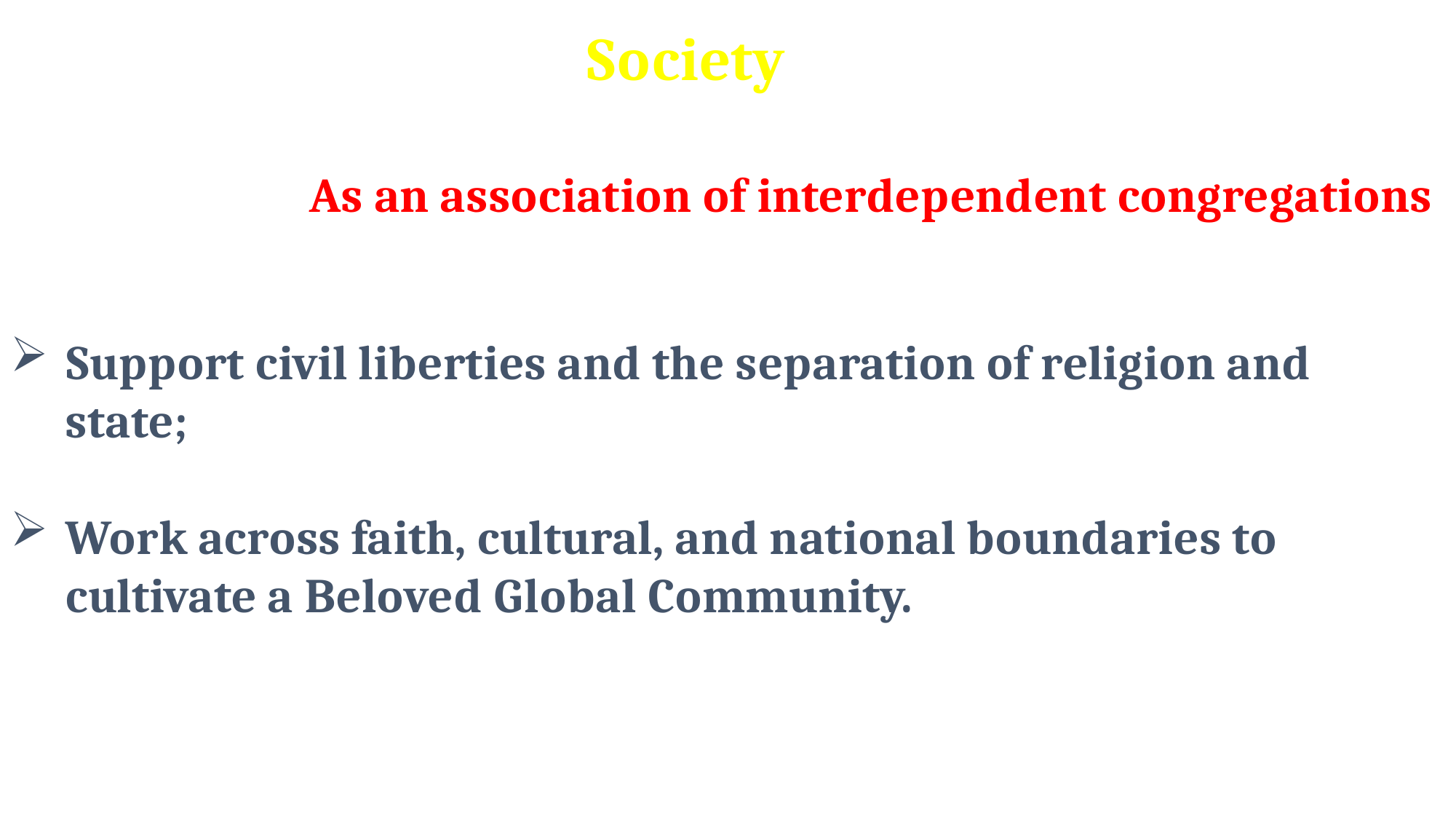

Society
As an association of interdependent congregations
Support civil liberties and the separation of religion and state;

Work across faith, cultural, and national boundaries to cultivate a Beloved Global Community.